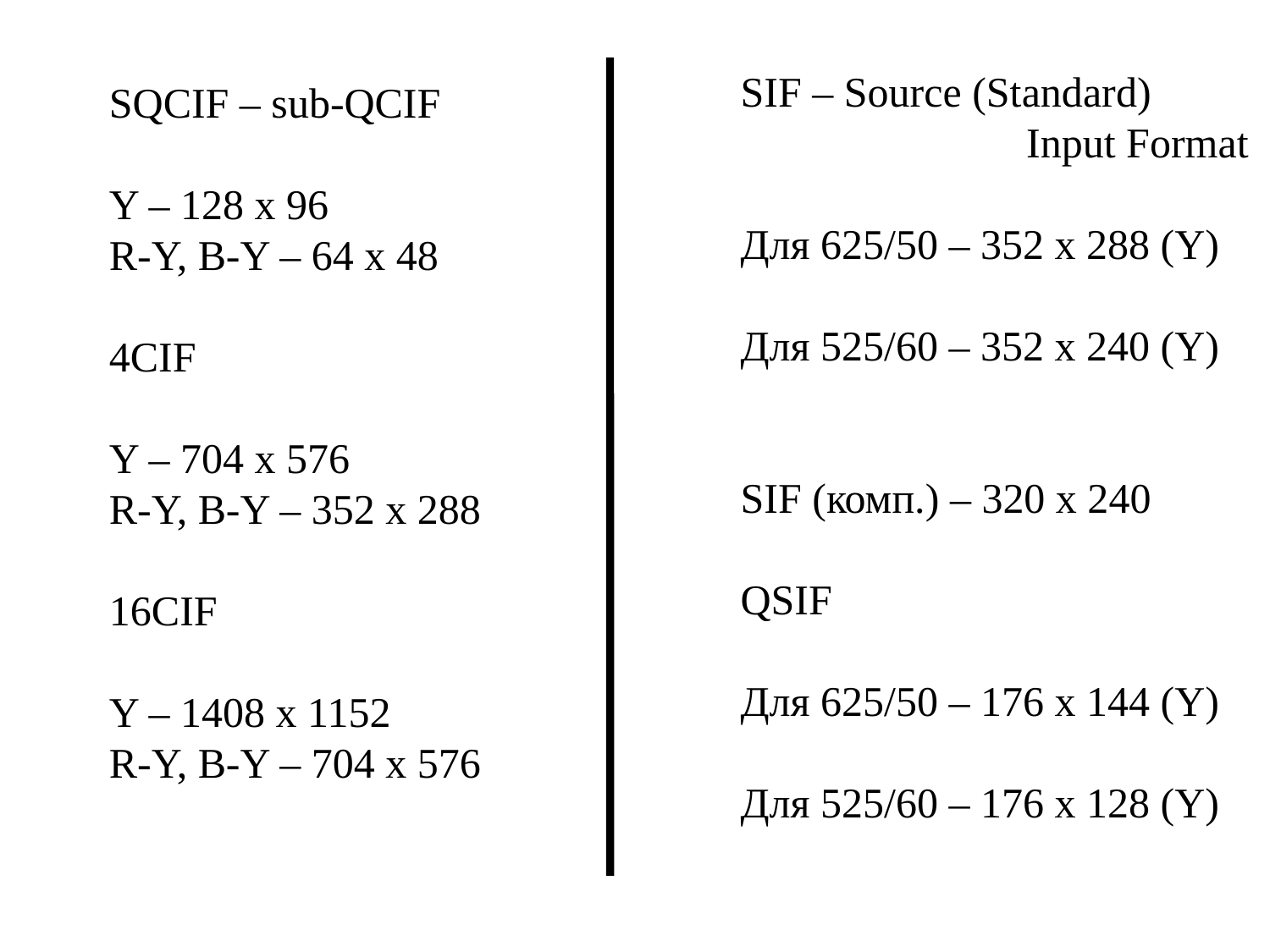

SIF – Source (Standard)
                           Input Format

Для 625/50 – 352 x 288 (Y)

Для 525/60 – 352 x 240 (Y)

SIF (комп.) – 320 х 240

QSIF

Для 625/50 – 176 x 144 (Y)

Для 525/60 – 176 x 128 (Y)

SQCIF – sub-QCIF

Y – 128 x 96
R-Y, B-Y – 64 x 48

4CIF

Y – 704 x 576
R-Y, B-Y – 352 x 288

16CIF

Y – 1408 x 1152
R-Y, B-Y – 704 x 576